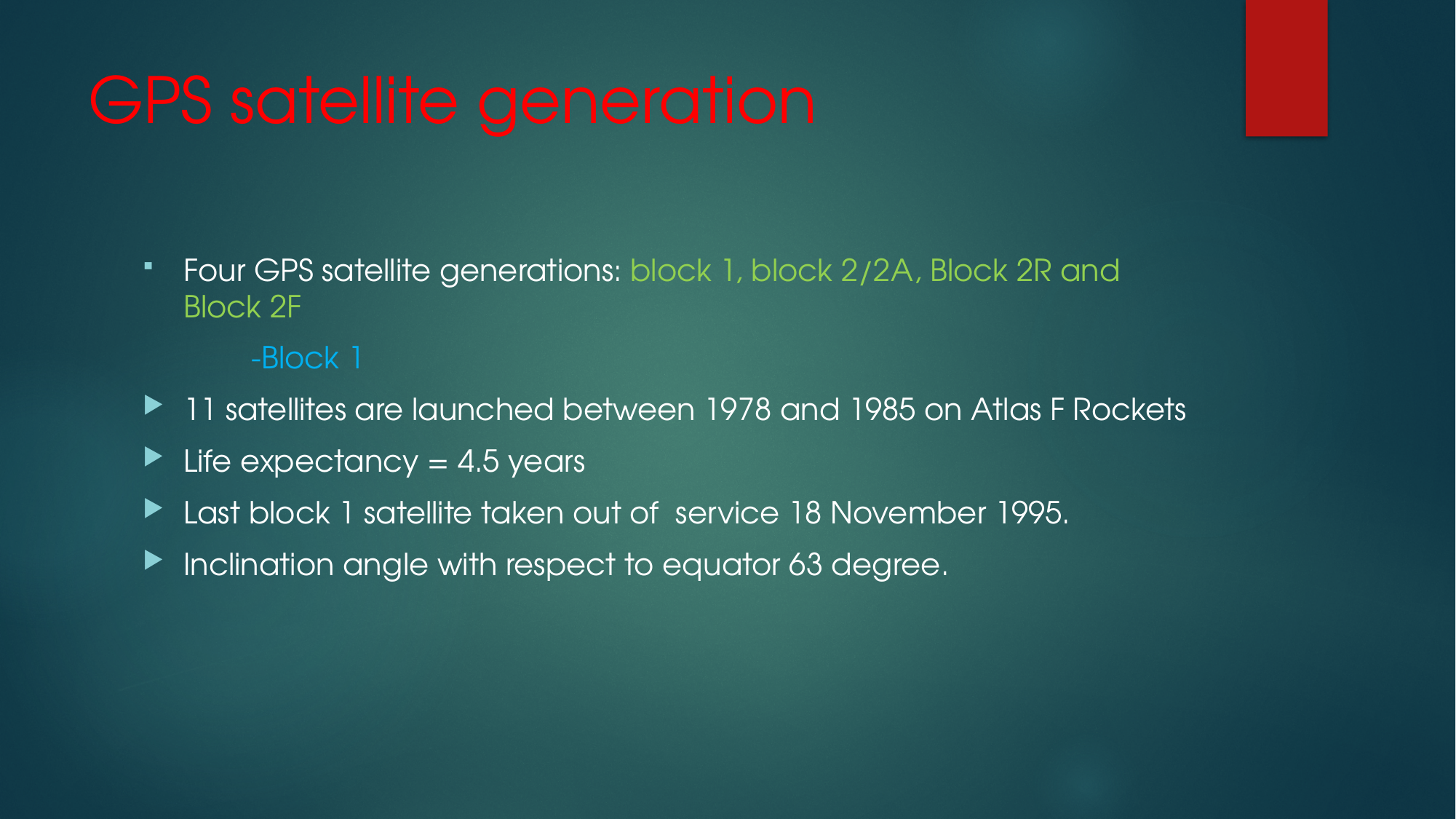

# GPS satellite generation
Four GPS satellite generations: block 1, block 2/2A, Block 2R and Block 2F
             -Block 1
11 satellites are launched between 1978 and 1985 on Atlas F Rockets
Life expectancy = 4.5 years
Last block 1 satellite taken out of  service 18 November 1995.
Inclination angle with respect to equator 63 degree.